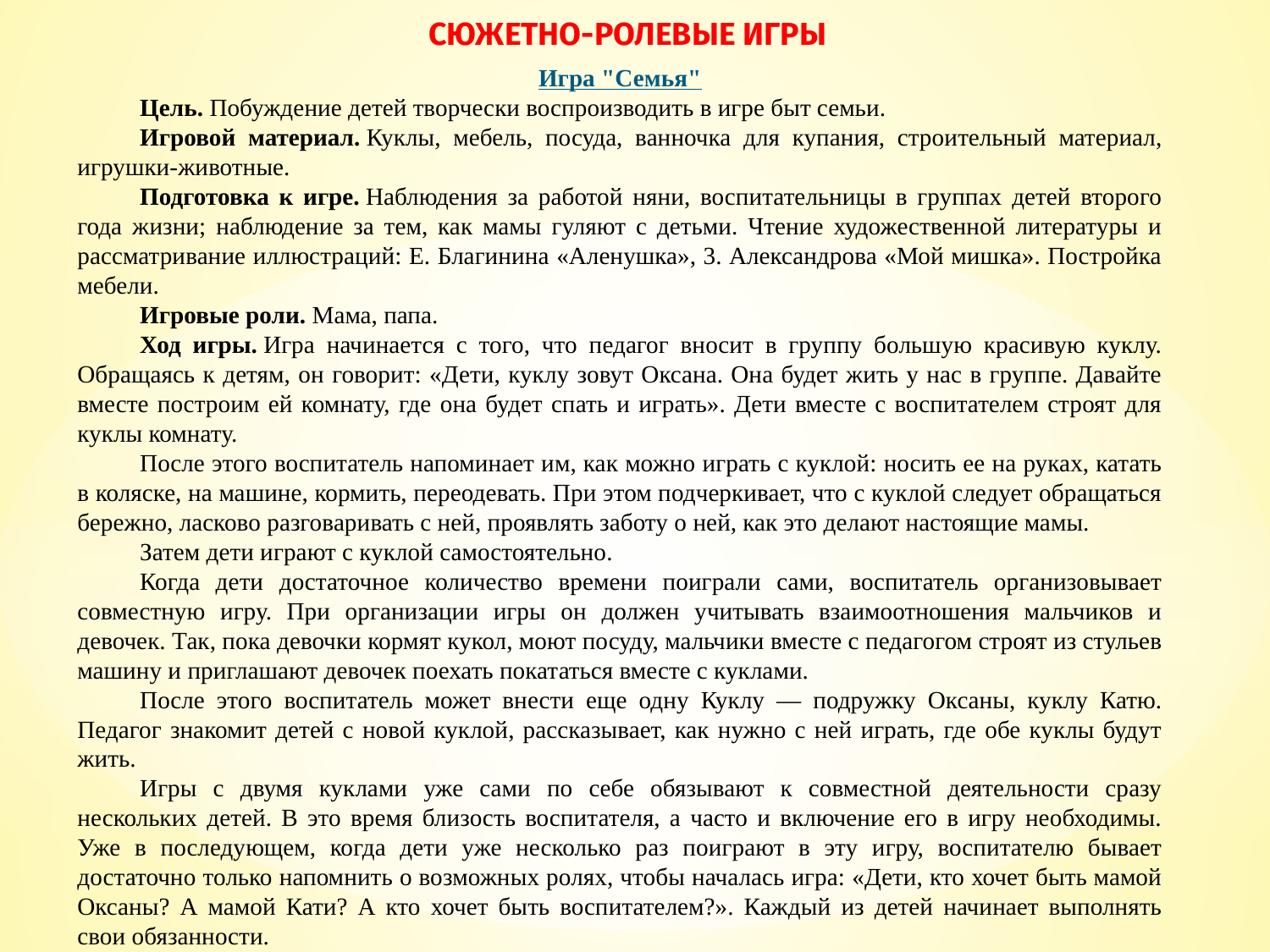

СЮЖЕТНО-РОЛЕВЫЕ ИГРЫ
Игра "Семья"
Цель. Побуждение детей творчески воспроизводить в игре быт семьи.
Игровой материал. Куклы, мебель, посуда, ванночка для купания, строительный материал, игрушки-животные.
Подготовка к игре. Наблюдения за работой няни, воспитательницы в группах детей второго года жизни; наблюдение за тем, как мамы гуляют с детьми. Чтение художественной литературы и рассматривание иллюстраций: Е. Благинина «Аленушка», 3. Александрова «Мой мишка». Постройка мебели.
Игровые роли. Мама, папа.
Ход игры. Игра начинается с того, что педагог вносит в группу большую красивую куклу. Обращаясь к детям, он говорит: «Дети, куклу зовут Оксана. Она будет жить у нас в группе. Давайте вместе построим ей комнату, где она будет спать и играть». Дети вместе с воспитателем строят для куклы комнату.
После этого воспитатель напоминает им, как можно играть с куклой: носить ее на руках, катать в коляске, на машине, кормить, переодевать. При этом подчеркивает, что с куклой следует обращаться бережно, ласково разговаривать с ней, проявлять заботу о ней, как это делают настоящие мамы.
Затем дети играют с куклой самостоятельно.
Когда дети достаточное количество времени поиграли сами, воспитатель организовывает совместную игру. При организации игры он должен учитывать взаимоотношения мальчиков и девочек. Так, пока девочки кормят кукол, моют посуду, мальчики вместе с педагогом строят из стульев машину и приглашают девочек поехать покататься вместе с куклами.
После этого воспитатель может внести еще одну Куклу — подружку Оксаны, куклу Катю. Педагог знакомит детей с новой куклой, рассказывает, как нужно с ней играть, где обе куклы будут жить.
Игры с двумя куклами уже сами по себе обязывают к совместной деятельности сразу нескольких детей. В это время близость воспитателя, а часто и включение его в игру необходимы. Уже в последующем, когда дети уже несколько раз поиграют в эту игру, воспитателю бывает достаточно только напомнить о возможных ролях, чтобы началась игра: «Дети, кто хочет быть мамой Оксаны? А мамой Кати? А кто хочет быть воспитателем?». Каждый из детей начинает выполнять свои обязанности.